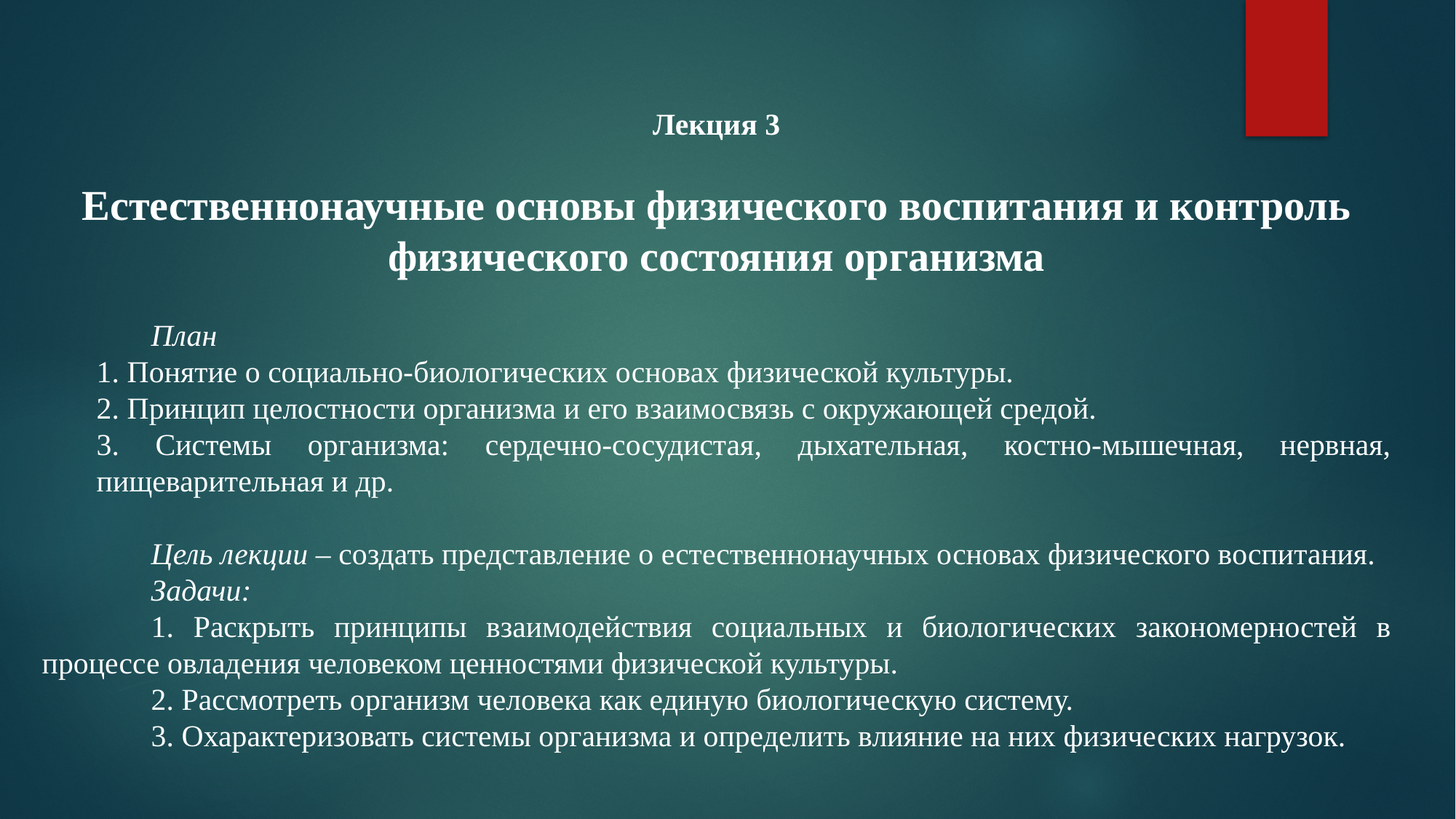

Лекция 3

Естественнонаучные основы физического воспитания и контроль физического состояния организма

	План
1. Понятие о социально-биологических основах физической культуры.
2. Принцип целостности организма и его взаимосвязь с окружающей средой.
3. Системы организма: сердечно-сосудистая, дыхательная, костно-мышечная, нервная, пищеварительная и др.

	Цель лекции – создать представление о естественнонаучных основах физического воспитания.
	Задачи:
	1. Раскрыть принципы взаимодействия социальных и биологических закономерностей в процессе овладения человеком ценностями физической культуры.
	2. Рассмотреть организм человека как единую биологическую систему.
	3. Охарактеризовать системы организма и определить влияние на них физических нагрузок.